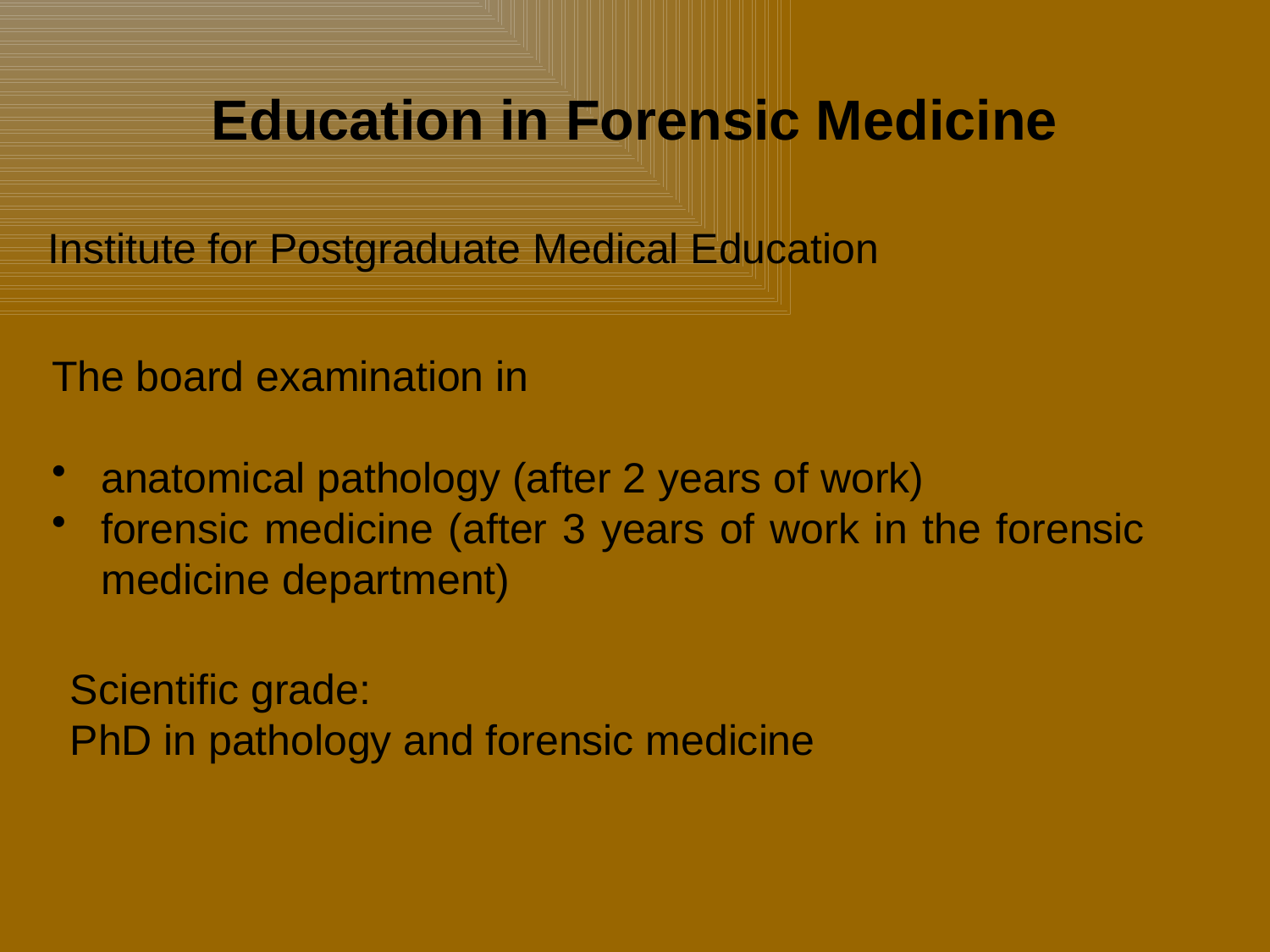

# Education in Forensic Medicine
Institute for Postgraduate Medical Education
The board examination in

anatomical pathology (after 2 years of work)
forensic medicine (after 3 years of work in the forensic medicine department)
Scientific grade:
PhD in pathology and forensic medicine